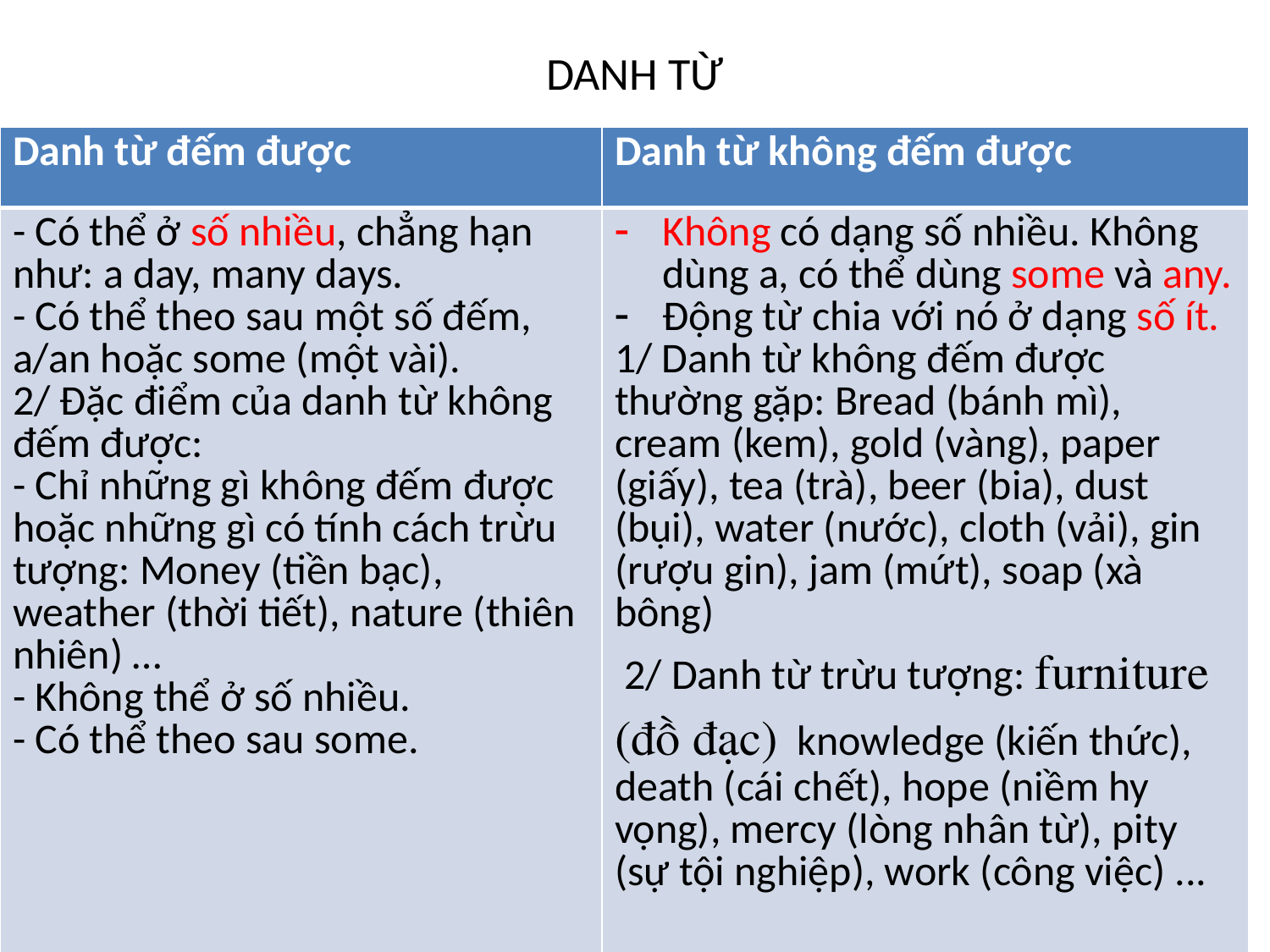

# DANH TỪ
| Danh từ đếm được | Danh từ không đếm được |
| --- | --- |
| - Có thể ở số nhiều, chẳng hạn như: a day, many days. - Có thể theo sau một số đếm, a/an hoặc some (một vài). 2/ Đặc điểm của danh từ không đếm được: - Chỉ những gì không đếm được hoặc những gì có tính cách trừu tượng: Money (tiền bạc), weather (thời tiết), nature (thiên nhiên) … - Không thể ở số nhiều. - Có thể theo sau some. | Không có dạng số nhiều. Không dùng a, có thể dùng some và any. Động từ chia với nó ở dạng số ít. 1/ Danh từ không đếm được thường gặp: Bread (bánh mì), cream (kem), gold (vàng), paper (giấy), tea (trà), beer (bia), dust (bụi), water (nước), cloth (vải), gin (rượu gin), jam (mứt), soap (xà bông) 2/ Danh từ trừu tượng: furniture (đồ đạc) knowledge (kiến thức), death (cái chết), hope (niềm hy vọng), mercy (lòng nhân từ), pity (sự tội nghiệp), work (công việc) ... |